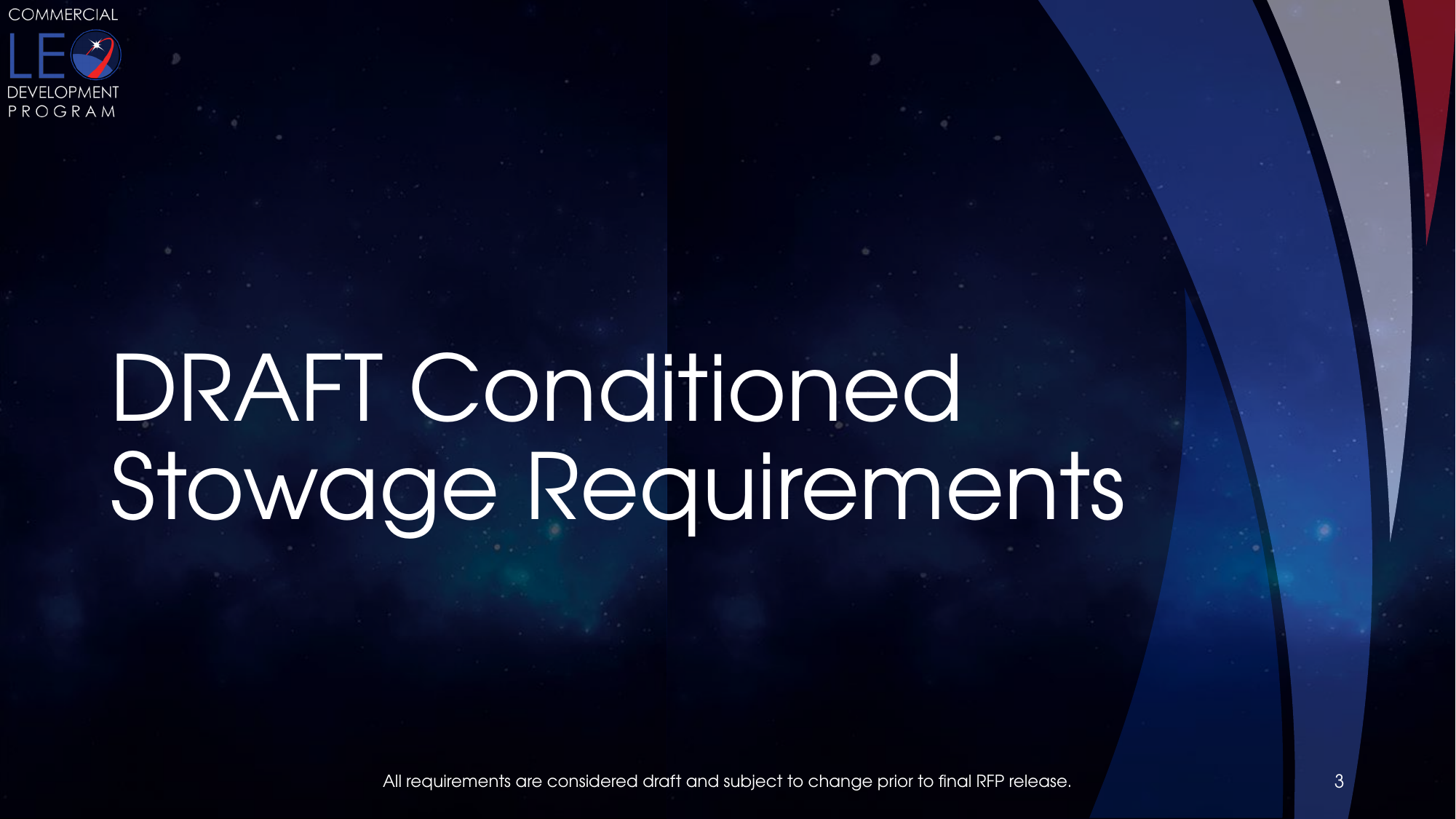

# DRAFT Conditioned Stowage Requirements
3
All requirements are considered draft and subject to change prior to final RFP release.